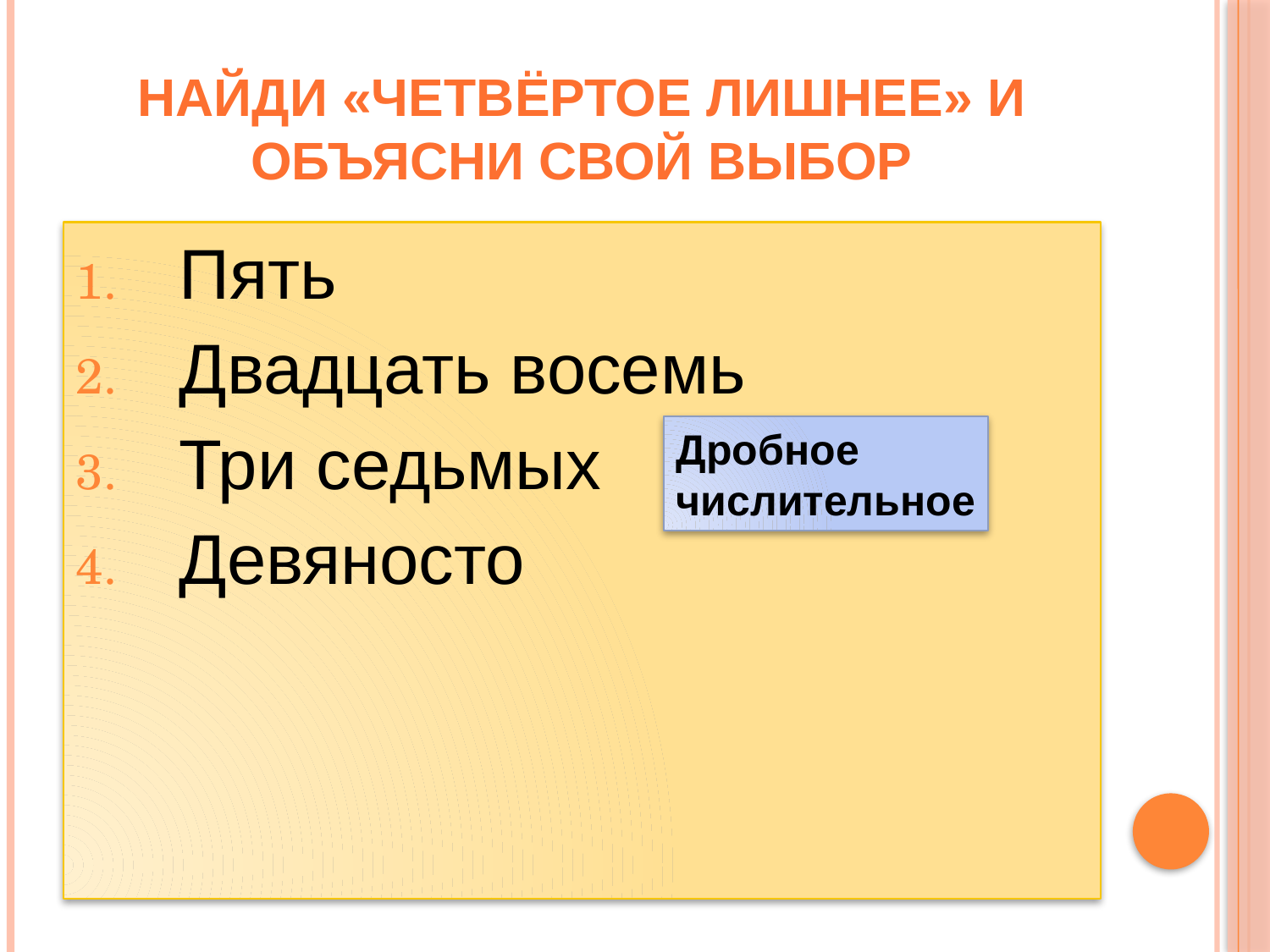

# Найди «четвёртое лишнее» и объясни свой выбор
Пять
Двадцать восемь
Три седьмых
Девяносто
Дробное
числительное